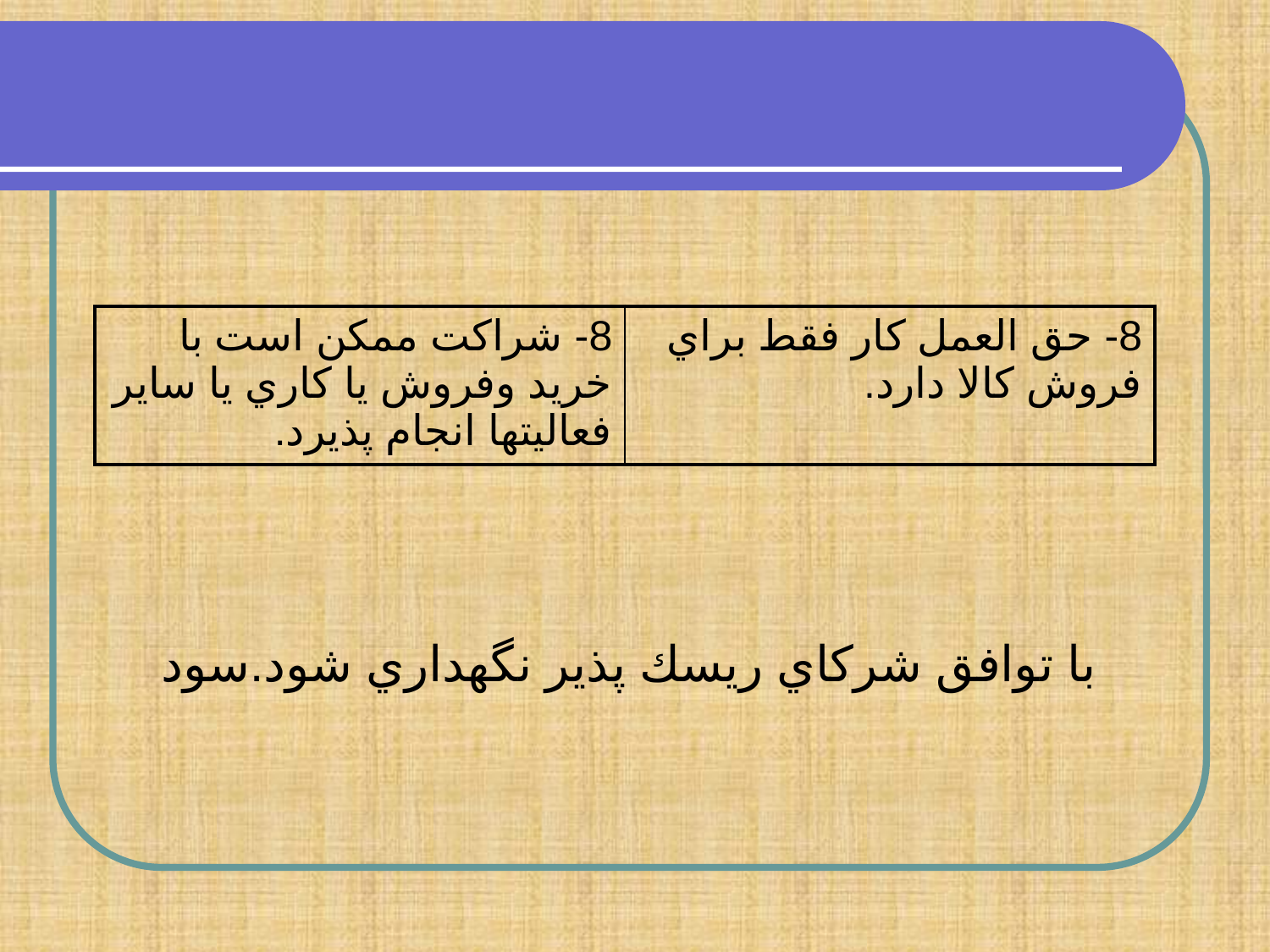

| 8- شراكت ممكن است با خريد وفروش يا كاري يا ساير فعاليتها انجام پذيرد. | 8- حق العمل كار فقط براي فروش كالا دارد. |
| --- | --- |
با توافق شركاي ريسك پذير نگهداري شود.سود